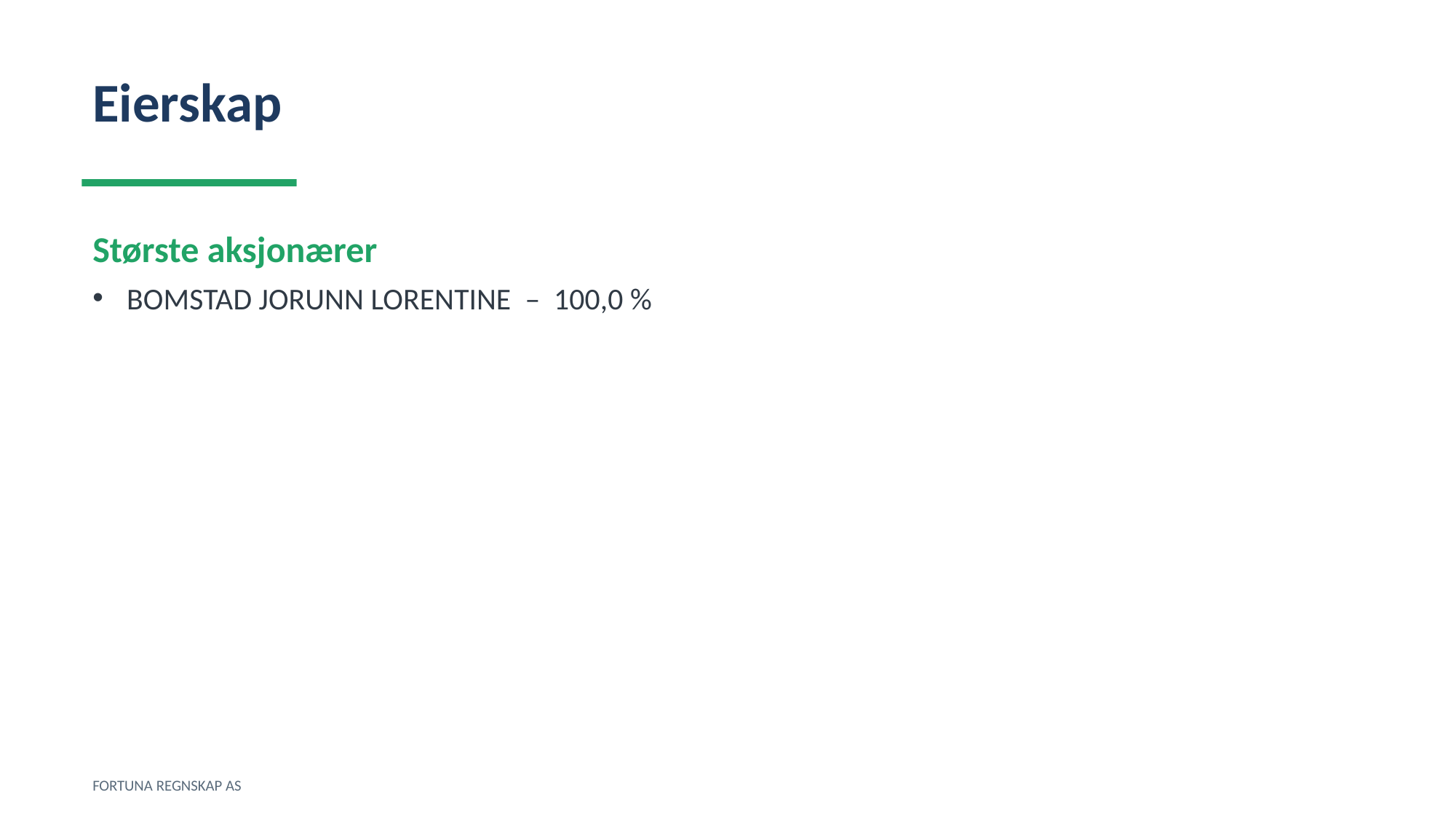

Eierskap

Største aksjonærer
BOMSTAD JORUNN LORENTINE  –  100,0 %
FORTUNA REGNSKAP AS